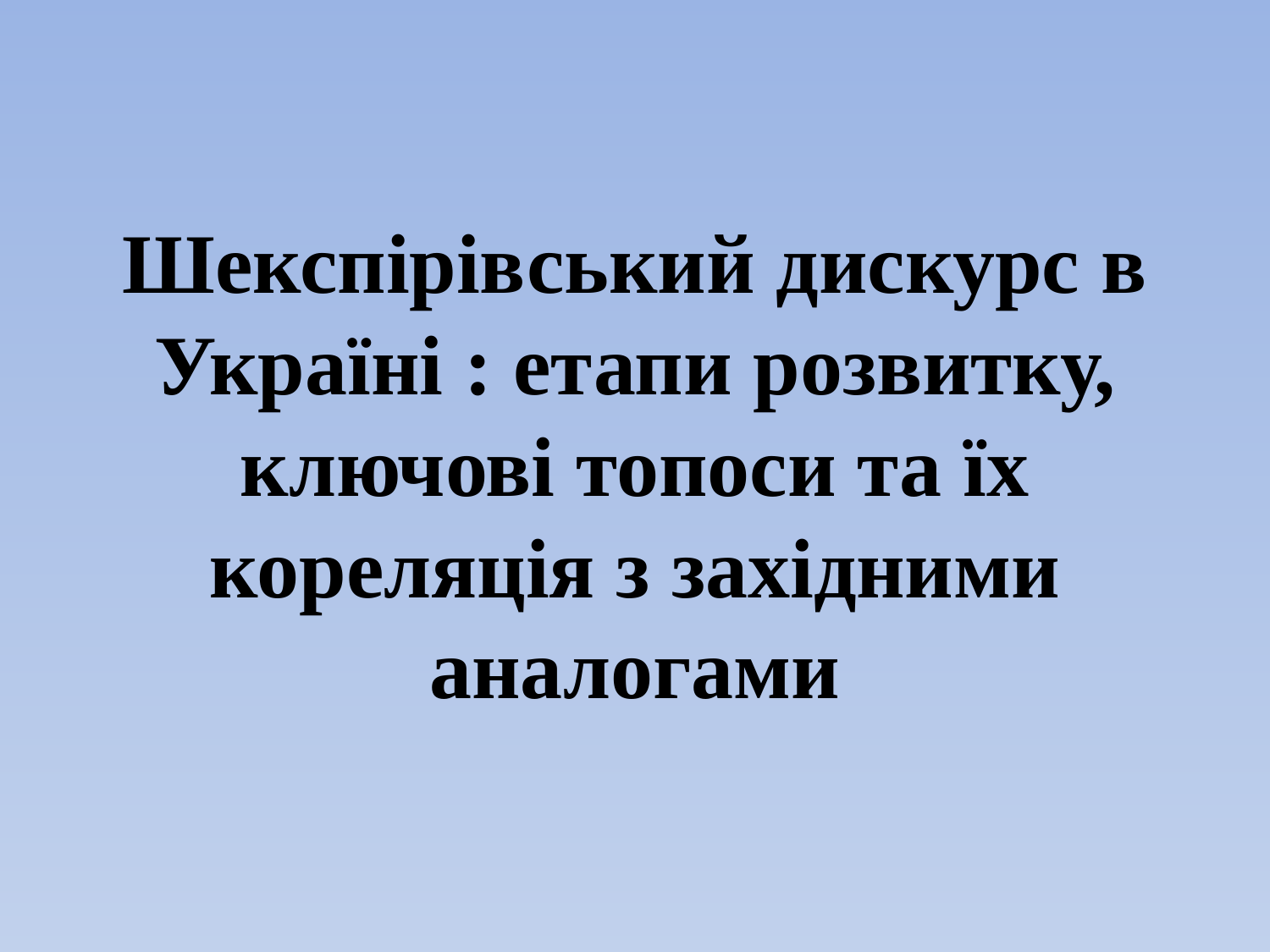

# Шекспірівський дискурс в Україні : етапи розвитку, ключові топоси та їх кореляція з західними аналогами